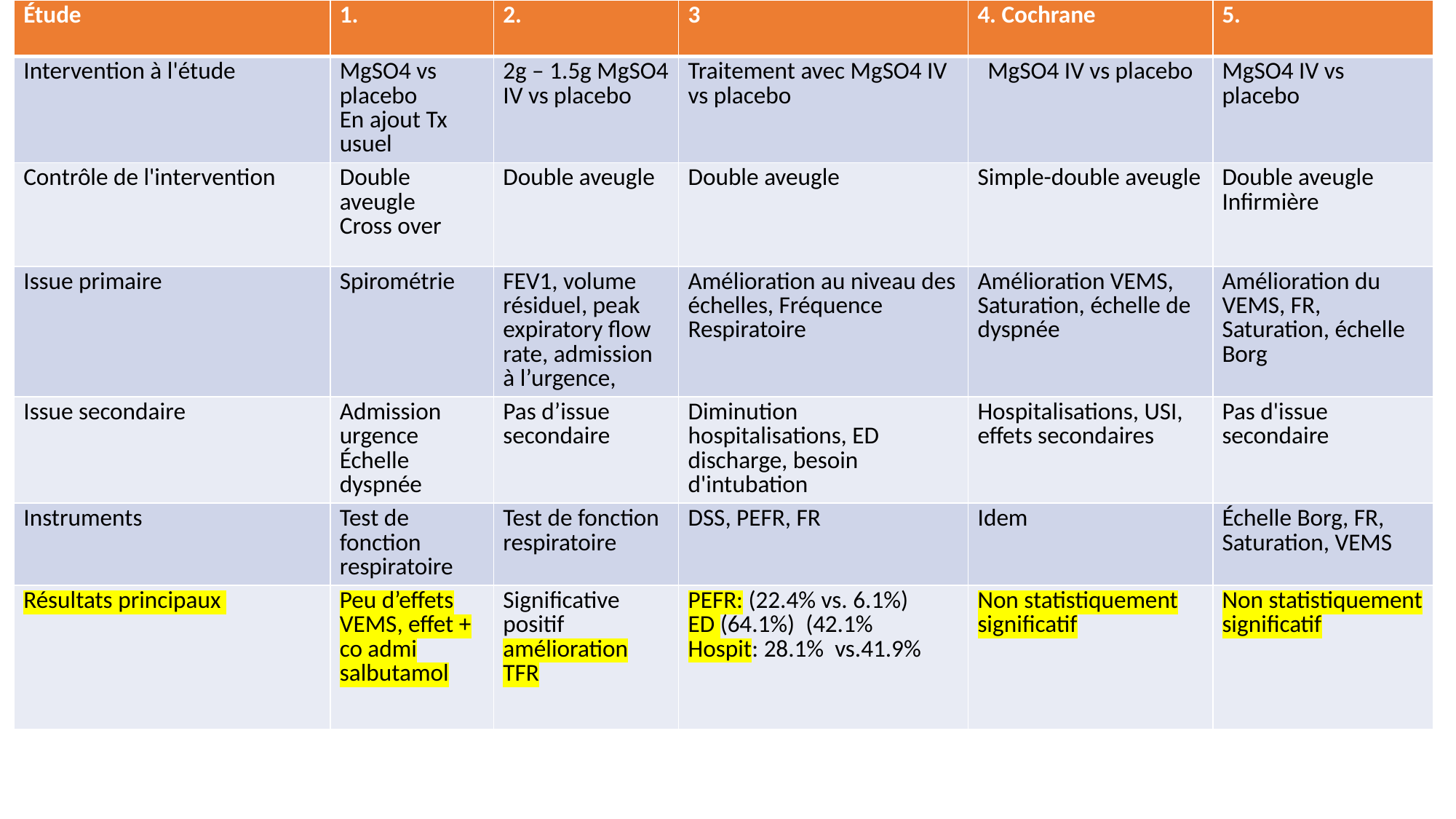

| Étude | 1. | 2. | 3 | 4. Cochrane | 5. |
| --- | --- | --- | --- | --- | --- |
| Intervention à l'étude | MgSO4 vs placebo  En ajout Tx usuel | 2g – 1.5g MgSO4 IV vs placebo | Traitement avec MgSO4 IV vs placebo | MgSO4 IV vs placebo | MgSO4 IV vs placebo |
| Contrôle de l'intervention | Double aveugle  Cross over | Double aveugle | Double aveugle | Simple-double aveugle | Double aveugle Infirmière |
| Issue primaire | Spirométrie | FEV1, volume résiduel, peak expiratory flow rate, admission à l’urgence, | Amélioration au niveau des échelles, Fréquence Respiratoire | Amélioration VEMS, Saturation, échelle de dyspnée | Amélioration du VEMS, FR, Saturation, échelle Borg |
| Issue secondaire | Admission urgence   Échelle dyspnée | Pas d’issue secondaire | Diminution hospitalisations, ED discharge, besoin d'intubation | Hospitalisations, USI, effets secondaires | Pas d'issue secondaire |
| Instruments | Test de fonction respiratoire | Test de fonction respiratoire | DSS, PEFR, FR | Idem | Échelle Borg, FR, Saturation, VEMS |
| Résultats principaux | Peu d’effets VEMS, effet + co admi salbutamol | Significative positif amélioration TFR | PEFR: (22.4% vs. 6.1%) ED (64.1%)  (42.1% Hospit: 28.1%  vs.41.9% | Non statistiquement significatif | Non statistiquement significatif |